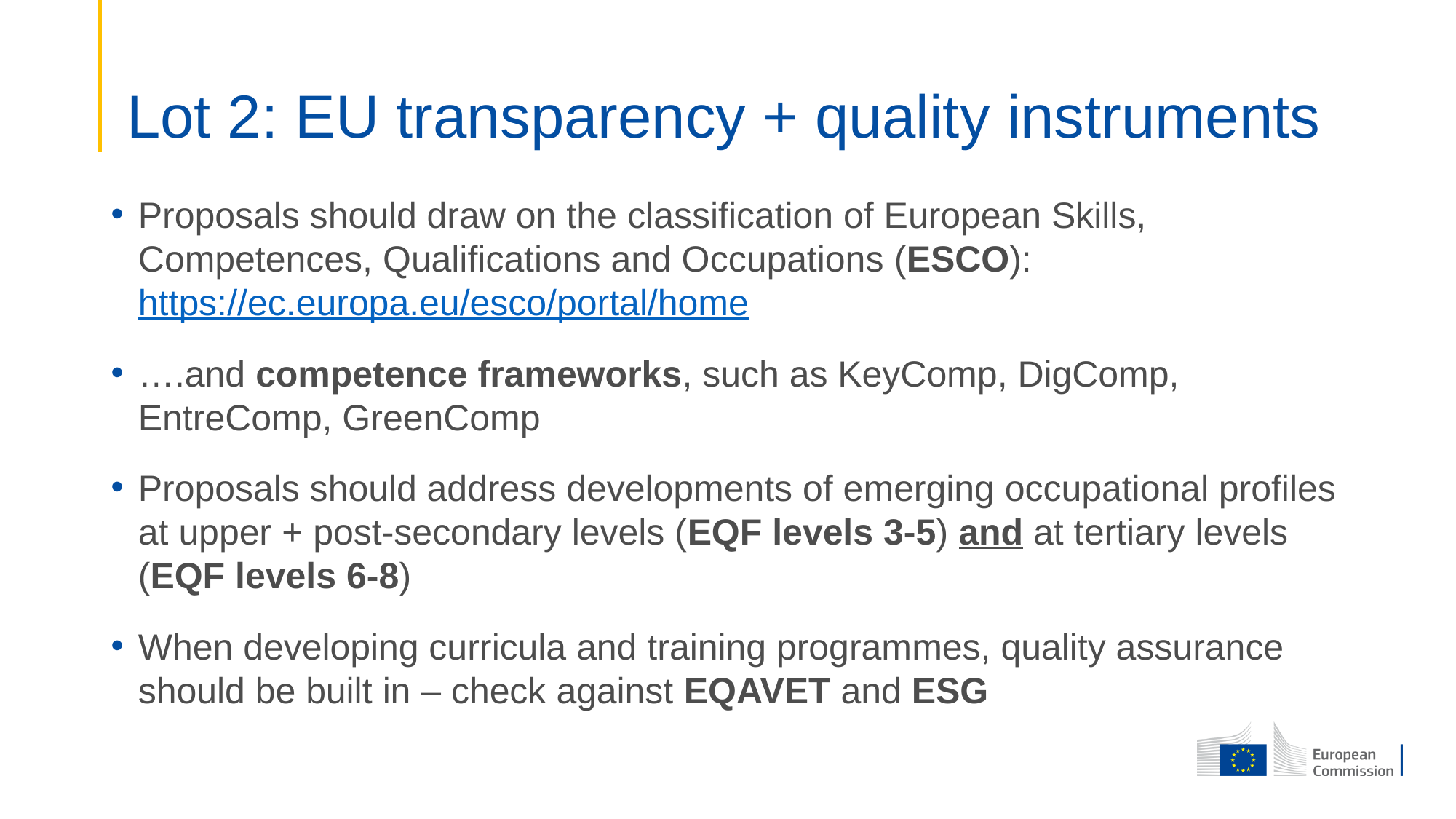

# Lot 2: EU transparency + quality instruments
Proposals should draw on the classification of European Skills, Competences, Qualifications and Occupations (ESCO):
https://ec.europa.eu/esco/portal/home
….and competence frameworks, such as KeyComp, DigComp, EntreComp, GreenComp
Proposals should address developments of emerging occupational profiles at upper + post-secondary levels (EQF levels 3-5) and at tertiary levels (EQF levels 6-8)
When developing curricula and training programmes, quality assurance should be built in – check against EQAVET and ESG